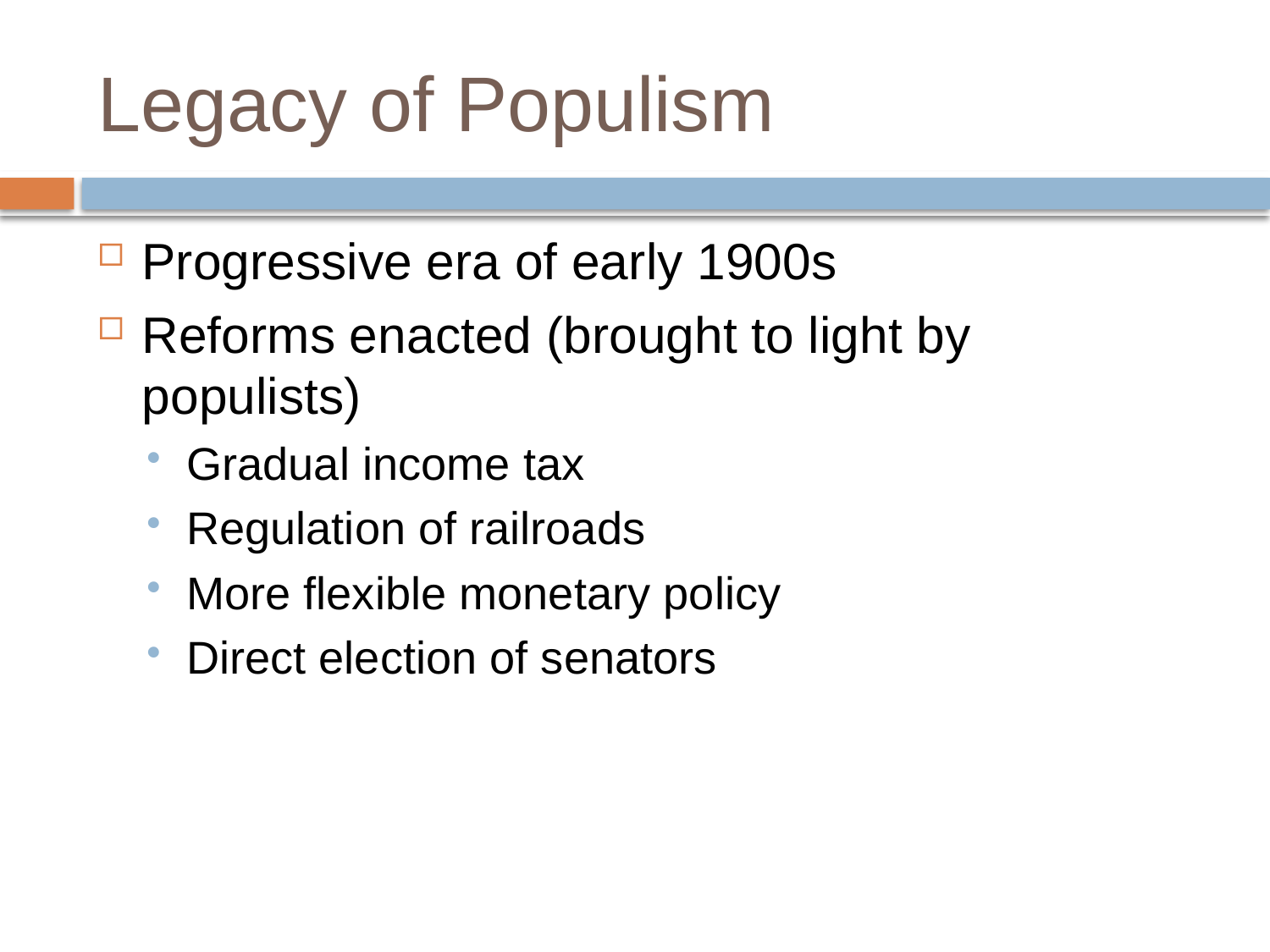

# Legacy of Populism
Progressive era of early 1900s
Reforms enacted (brought to light by populists)
Gradual income tax
Regulation of railroads
More flexible monetary policy
Direct election of senators